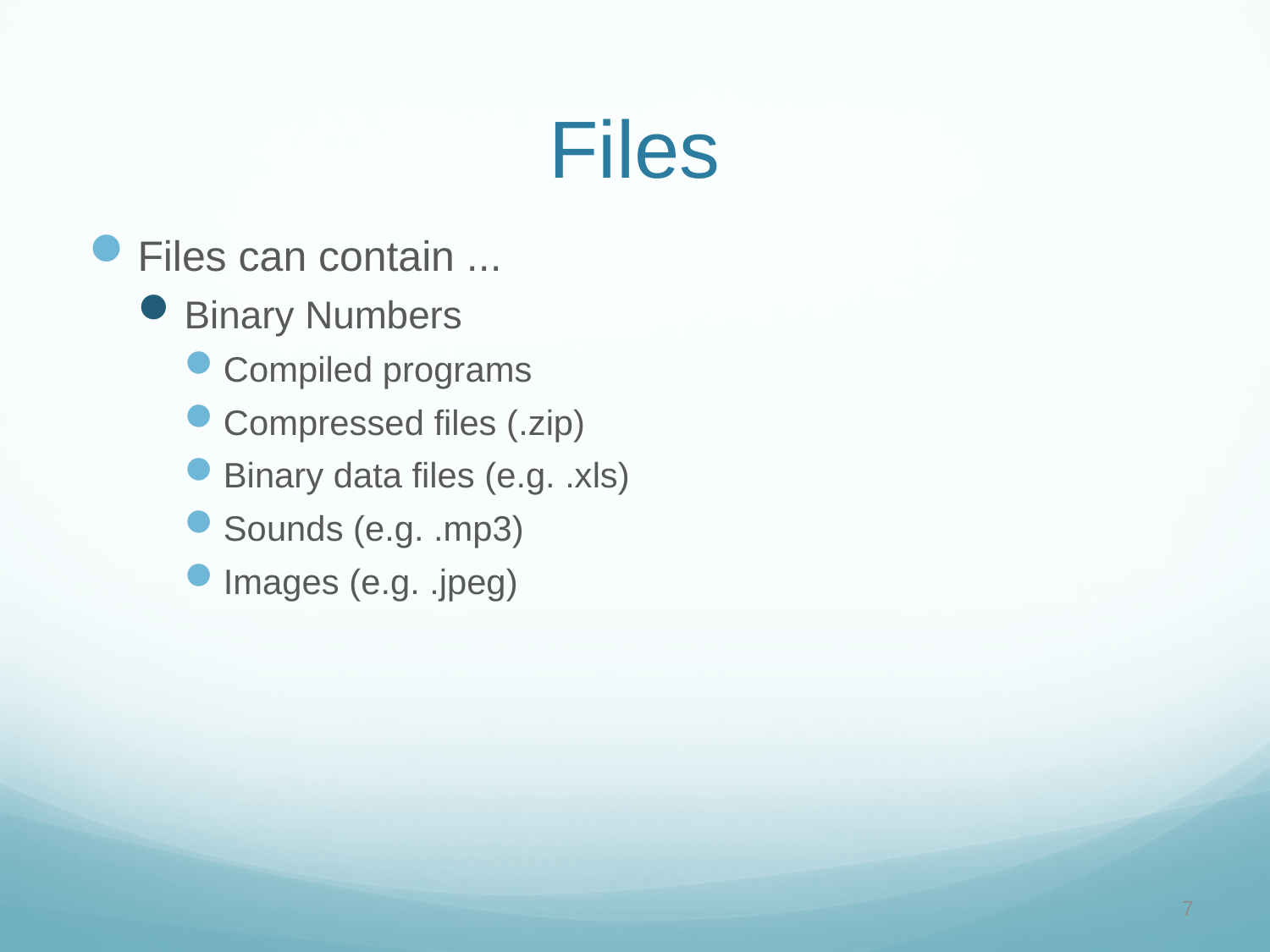

# Files
Files can contain ...
Binary Numbers
Compiled programs
Compressed files (.zip)
Binary data files (e.g. .xls)
Sounds (e.g. .mp3)
Images (e.g. .jpeg)
7